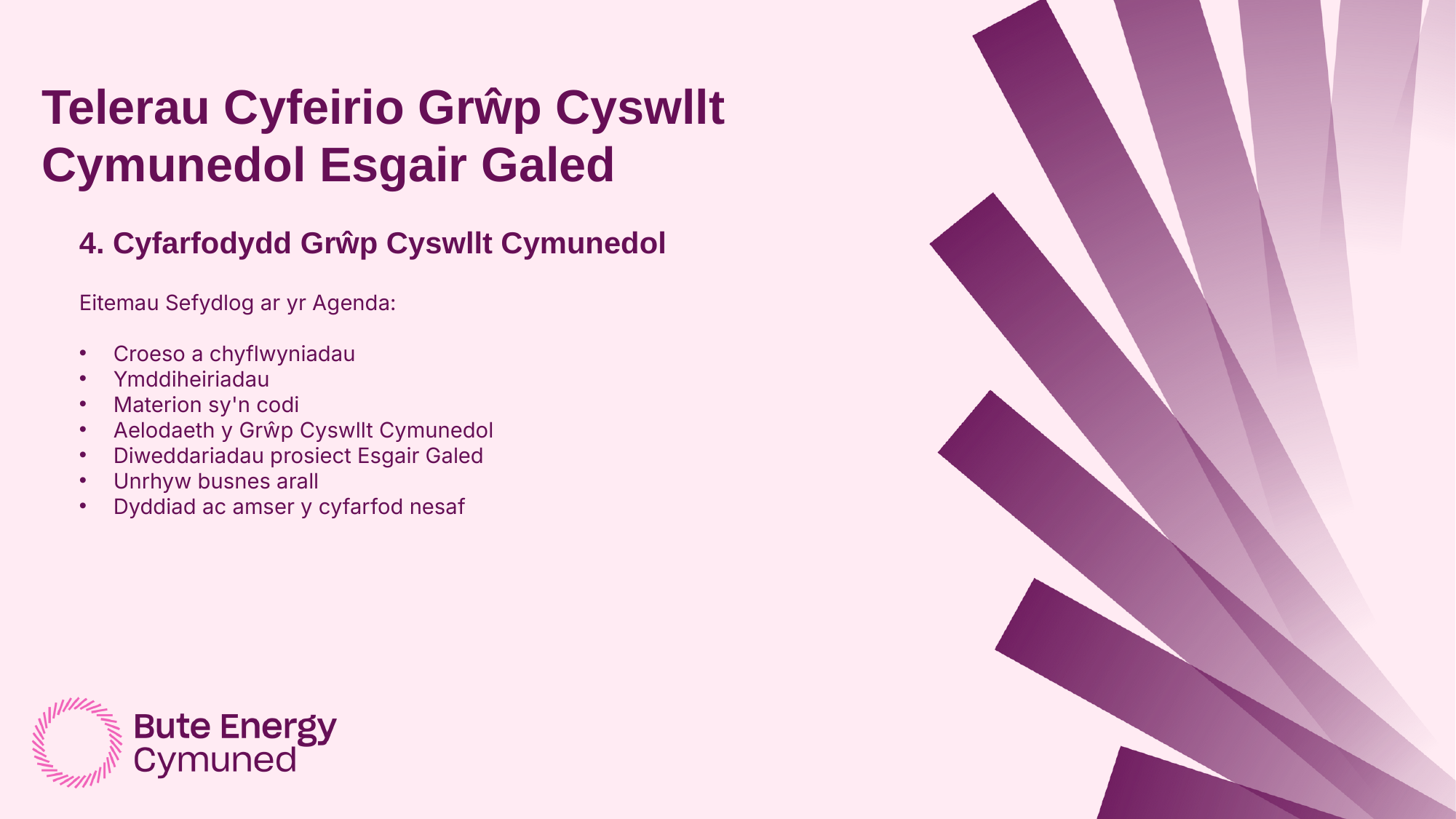

Telerau Cyfeirio Grŵp Cyswllt Cymunedol Esgair Galed

4. Cyfarfodydd Grŵp Cyswllt Cymunedol

Eitemau Sefydlog ar yr Agenda:

Croeso a chyflwyniadau
Ymddiheiriadau
Materion sy'n codi
Aelodaeth y Grŵp Cyswllt Cymunedol
Diweddariadau prosiect Esgair Galed
Unrhyw busnes arall
Dyddiad ac amser y cyfarfod nesaf